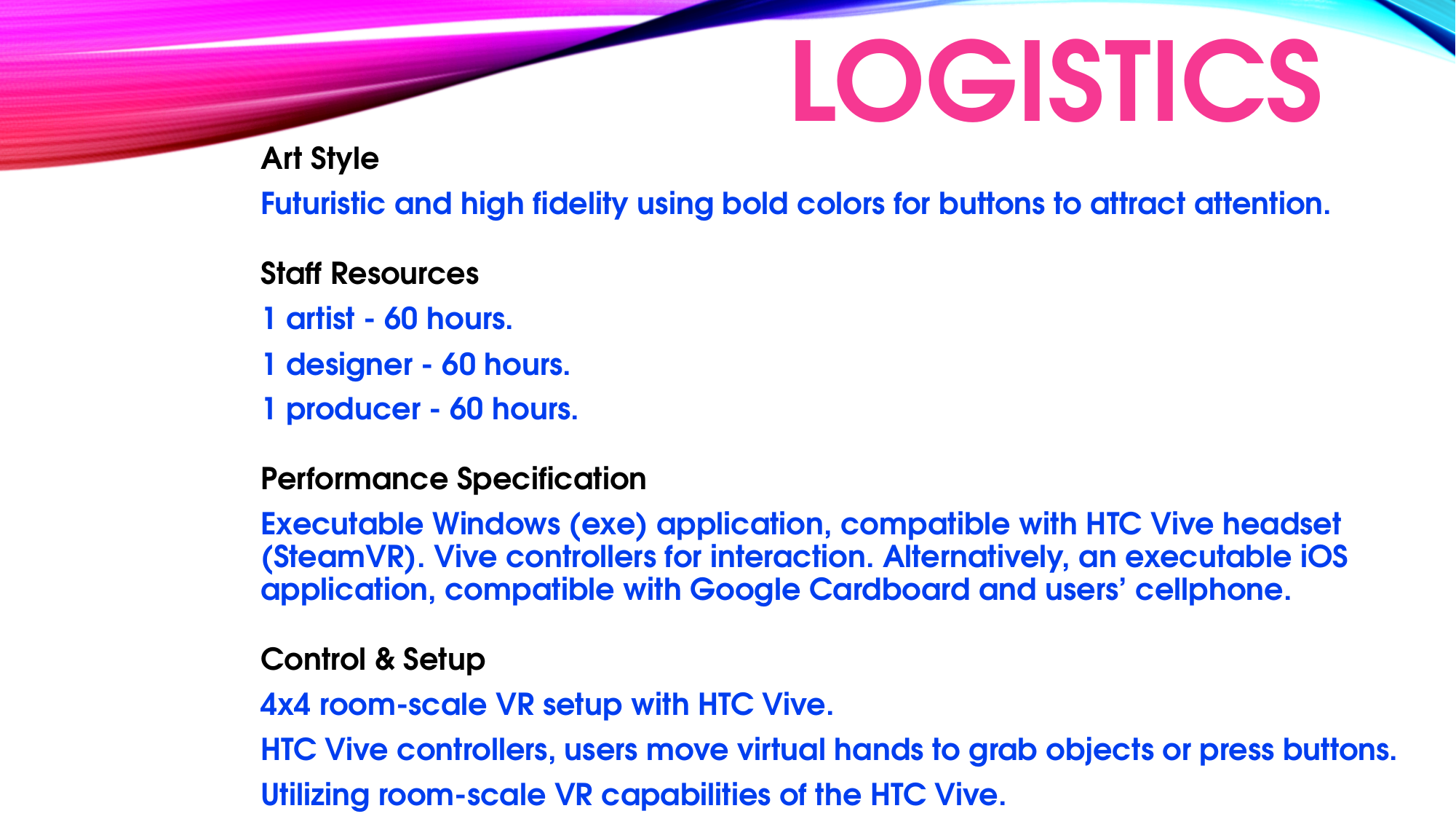

# logistics
Art Style
Futuristic and high fidelity using bold colors for buttons to attract attention.

Staff Resources
1 artist - 60 hours.
1 designer - 60 hours.
1 producer - 60 hours.

Performance Specification
Executable Windows (exe) application, compatible with HTC Vive headset (SteamVR). Vive controllers for interaction. Alternatively, an executable iOS application, compatible with Google Cardboard and users’ cellphone.

Control & Setup
4x4 room-scale VR setup with HTC Vive.
HTC Vive controllers, users move virtual hands to grab objects or press buttons.
Utilizing room-scale VR capabilities of the HTC Vive.